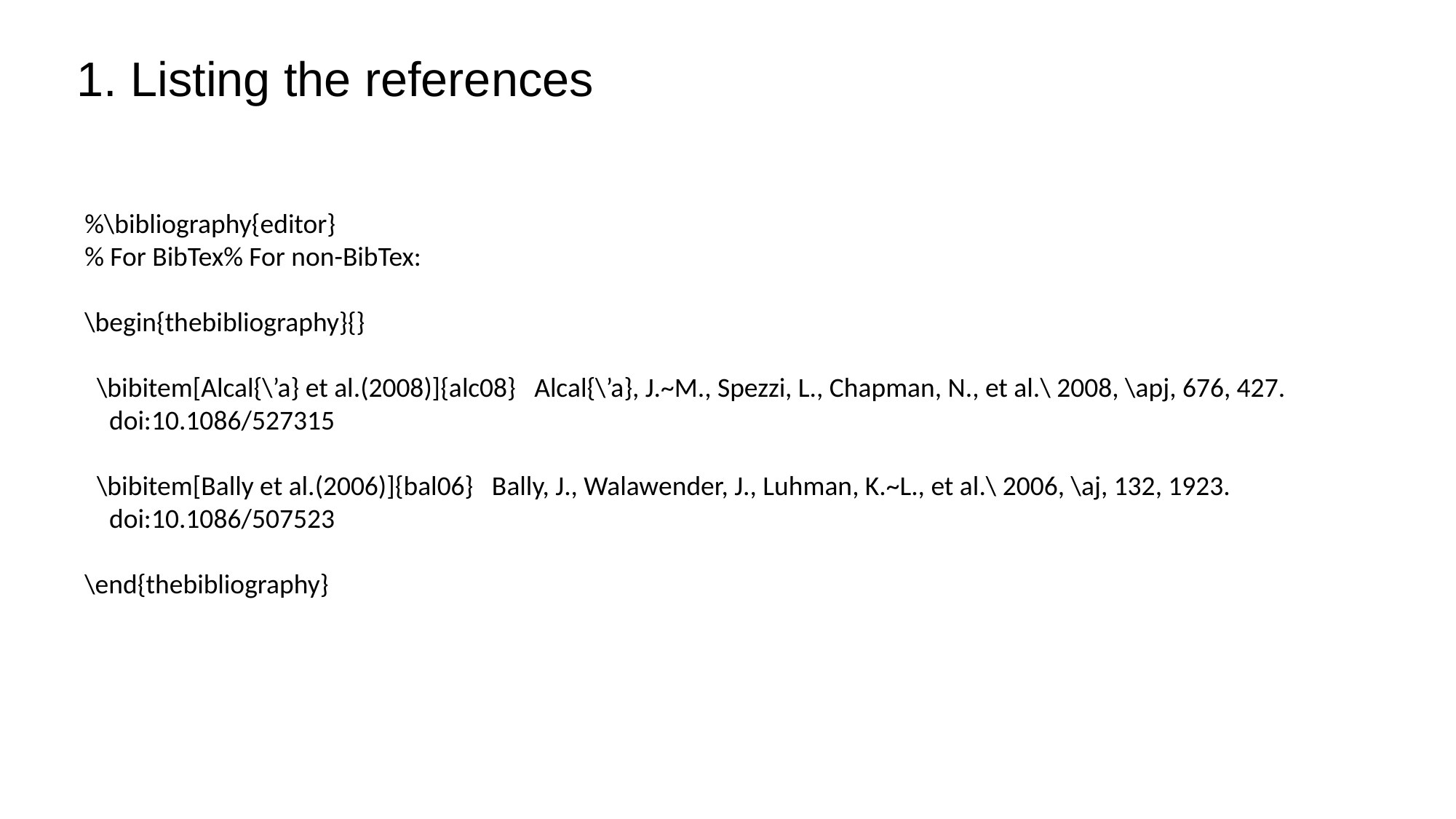

1. Listing the references
%\bibliography{editor}
% For BibTex% For non-BibTex:

\begin{thebibliography}{}

  \bibitem[Alcal{\’a} et al.(2008)]{alc08}   Alcal{\’a}, J.~M., Spezzi, L., Chapman, N., et al.\ 2008, \apj, 676, 427.
    doi:10.1086/527315

  \bibitem[Bally et al.(2006)]{bal06}   Bally, J., Walawender, J., Luhman, K.~L., et al.\ 2006, \aj, 132, 1923.
    doi:10.1086/507523

\end{thebibliography}